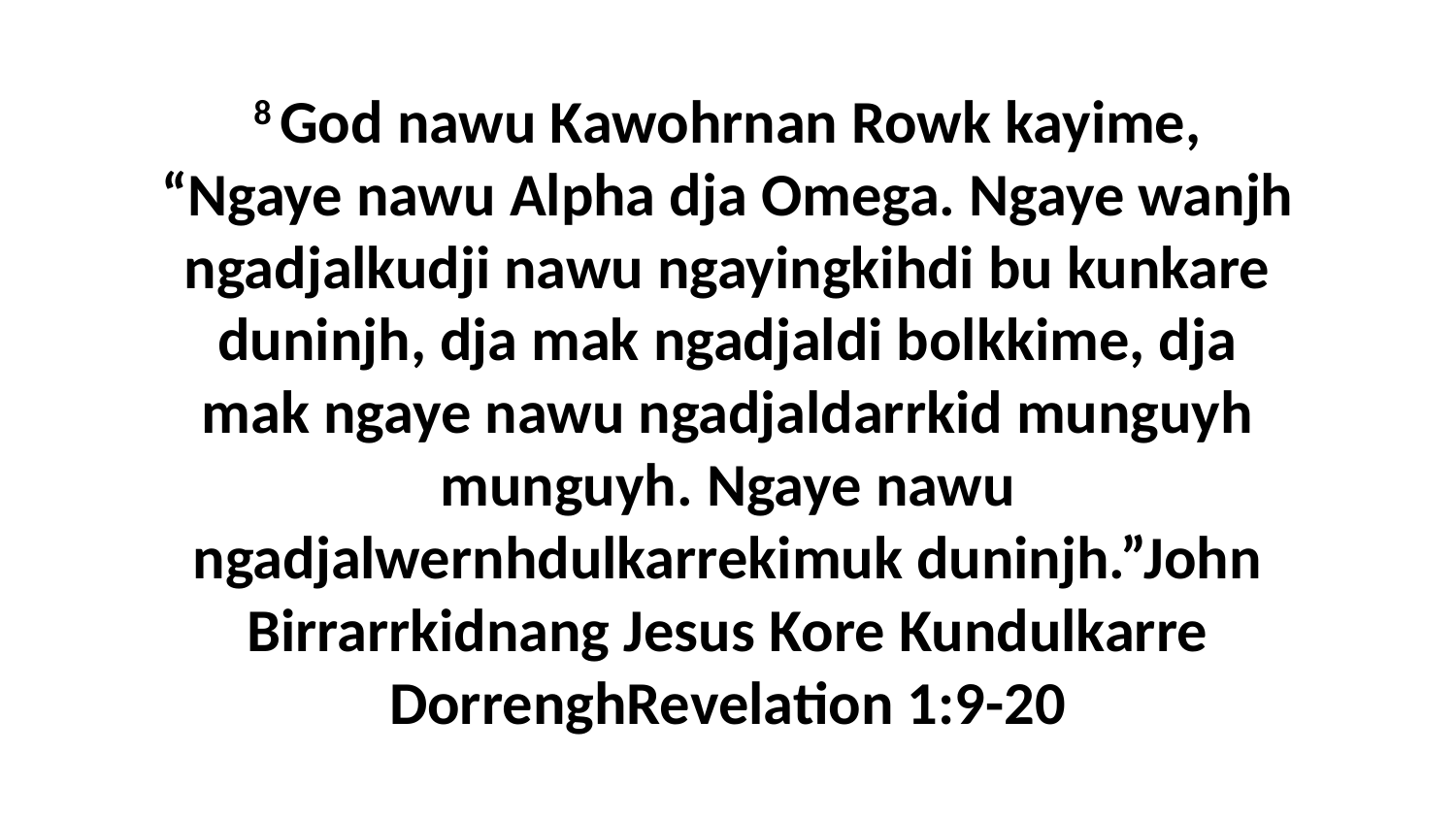

8 God nawu Kawohrnan Rowk kayime, “Ngaye nawu Alpha dja Omega. Ngaye wanjh ngadjalkudji nawu ngayingkihdi bu kunkare duninjh, dja mak ngadjaldi bolkkime, dja mak ngaye nawu ngadjaldarrkid munguyh munguyh. Ngaye nawu ngadjalwernhdulkarrekimuk duninjh.”John Birrarrkidnang Jesus Kore Kundulkarre DorrenghRevelation 1:9-20